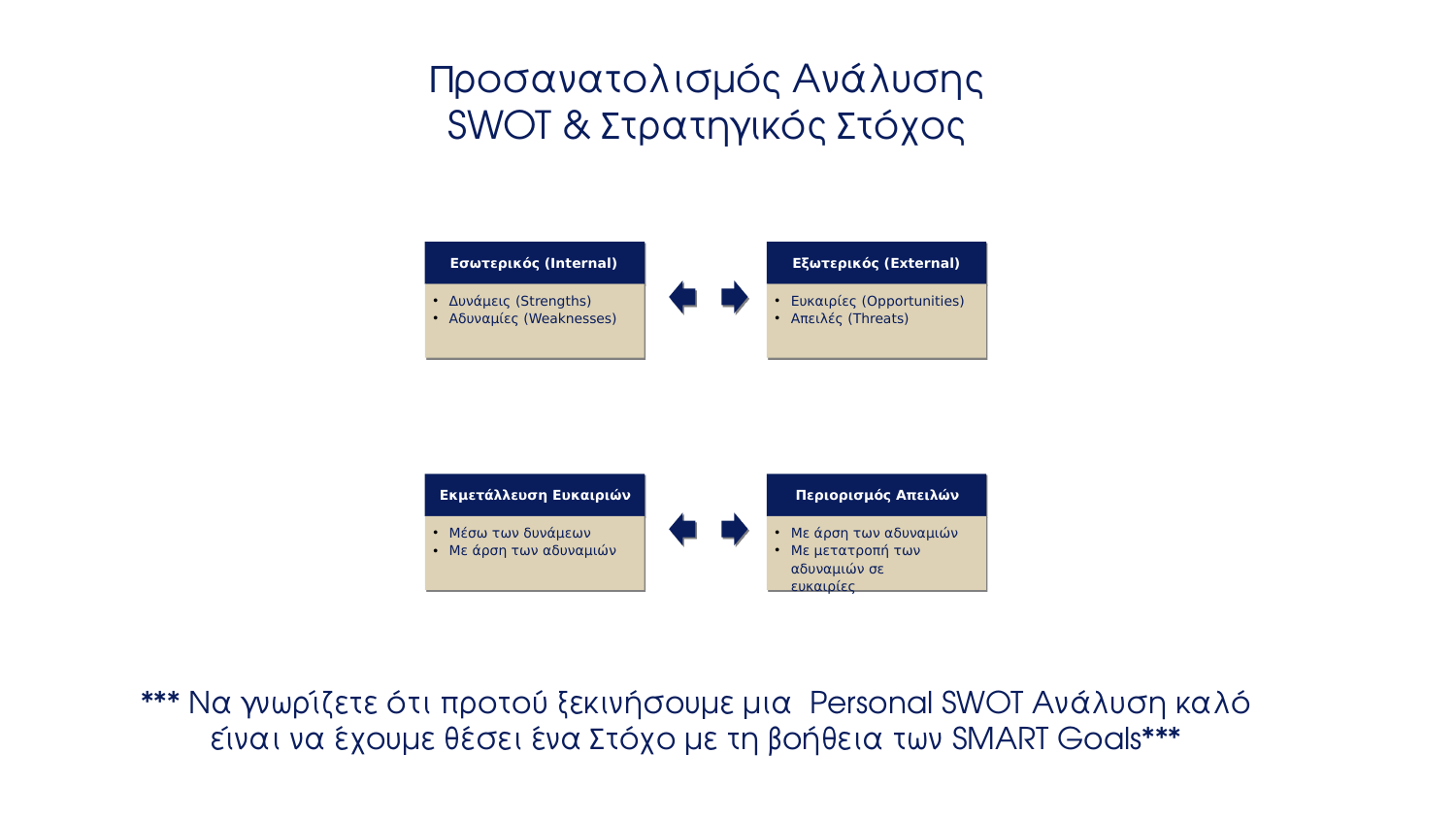

# Προσανατολισμός Ανάλυσης SWOT & Στρατηγικός Στόχος
Εσωτερικός (Internal)
Εξωτερικός (External)

Δυνάμεις (Strengths)
Αδυναμίες (Weaknesses)
Ευκαιρίες (Opportunities)
Απειλές (Threats)
Εκμετάλλευση Ευκαιριών
Περιορισμός Απειλών

Μέσω των δυνάμεων
Με άρση των αδυναμιών

Με άρση των αδυναμιών
Με μετατροπή των  αδυναμιών σε ευκαιρίες
*** Να γνωρίζετε ότι προτού ξεκινήσουμε μια  Personal SWOT Ανάλυση καλό είναι να έχουμε θέσει ένα Στόχο με τη βοήθεια των SMART Goals***